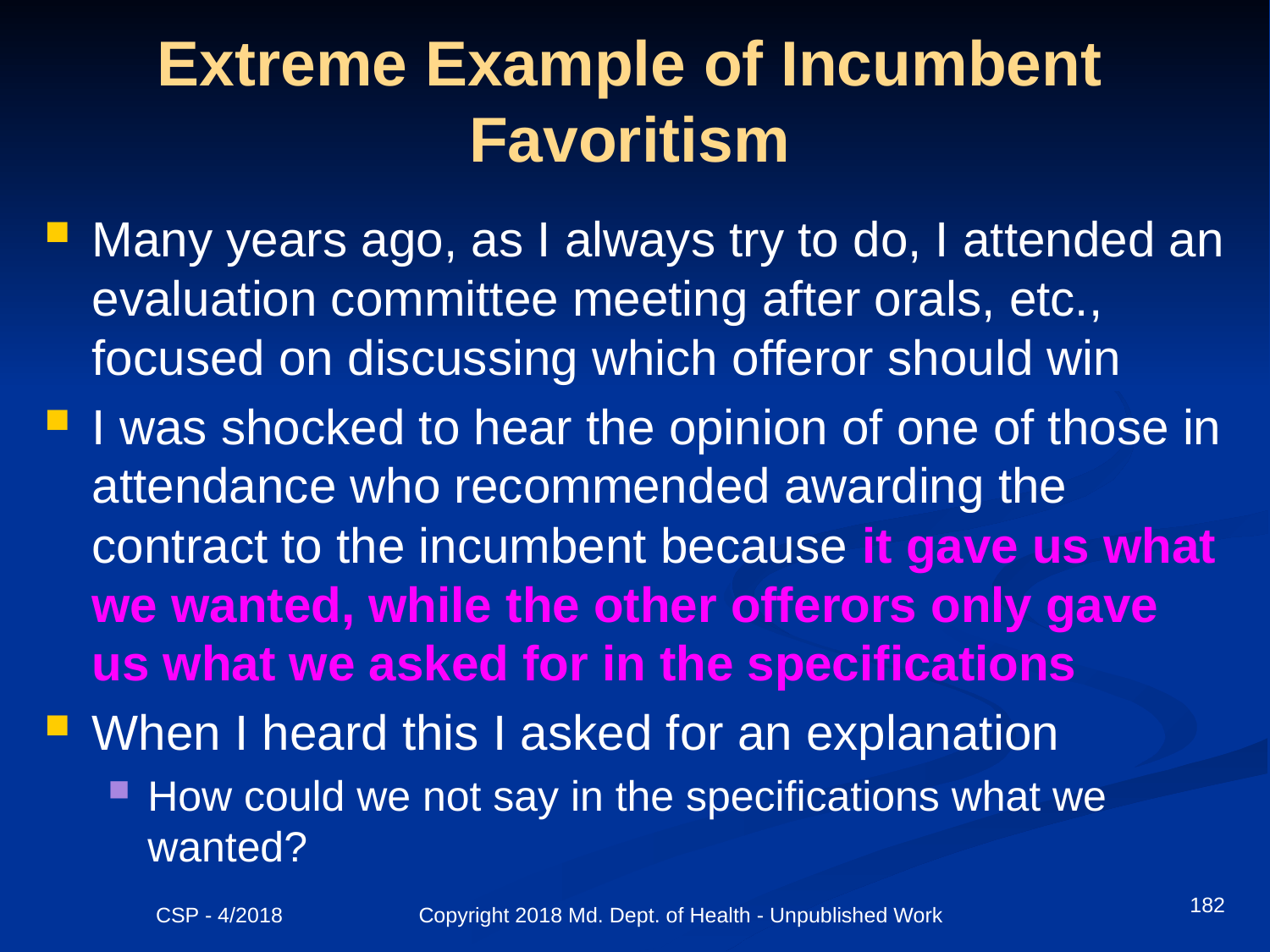

# Extreme Example of Incumbent Favoritism
Many years ago, as I always try to do, I attended an evaluation committee meeting after orals, etc., focused on discussing which offeror should win
I was shocked to hear the opinion of one of those in attendance who recommended awarding the contract to the incumbent because it gave us what we wanted, while the other offerors only gave us what we asked for in the specifications
When I heard this I asked for an explanation
How could we not say in the specifications what we wanted?
182
CSP - 4/2018                       Copyright 2018 Md. Dept. of Health - Unpublished Work